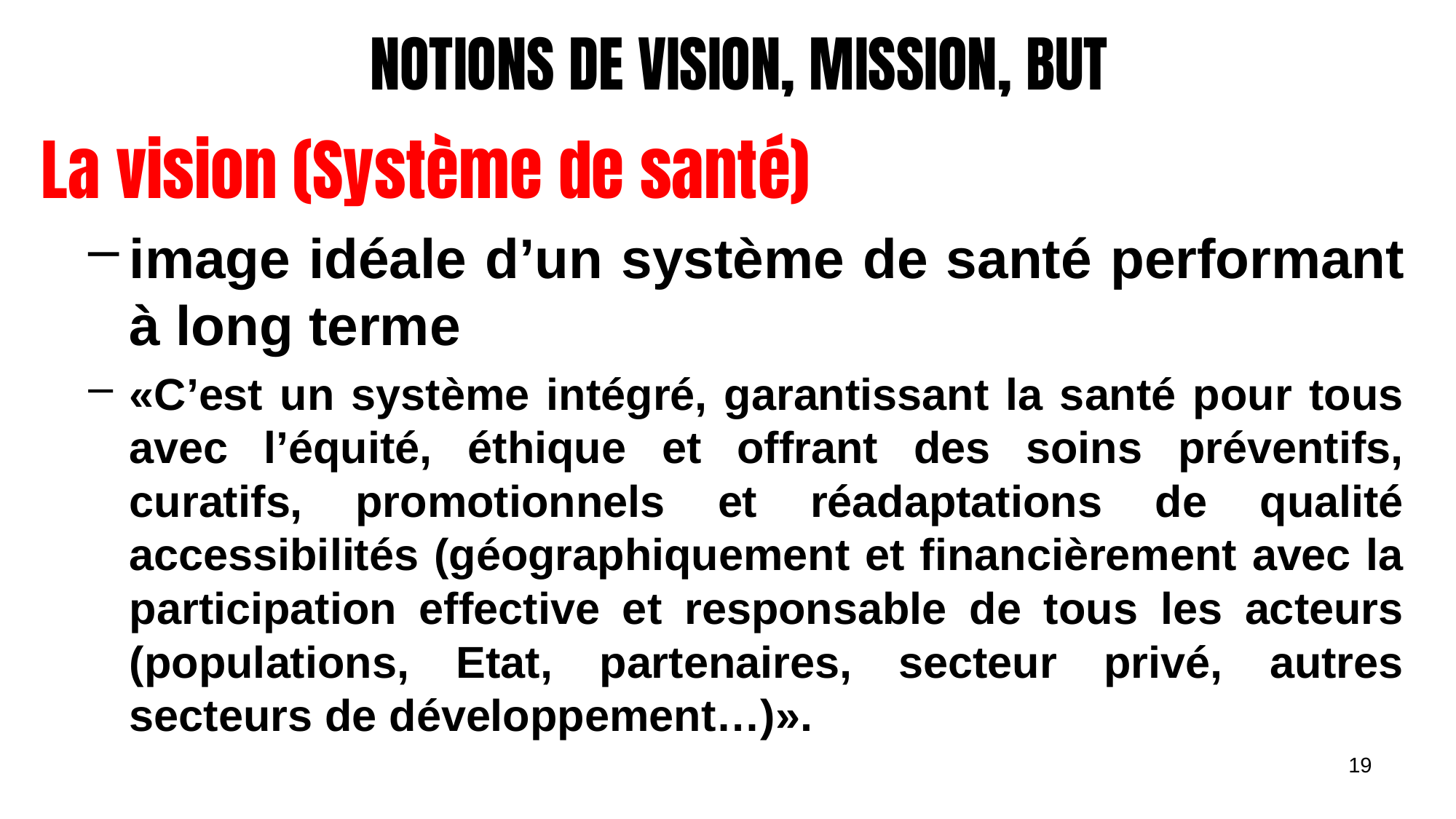

NOTIONS DE VISION, MISSION, BUT
La vision (Système de santé)
image idéale d’un système de santé performant à long terme
«C’est un système intégré, garantissant la santé pour tous avec l’équité, éthique et offrant des soins préventifs, curatifs, promotionnels et réadaptations de qualité accessibilités (géographiquement et financièrement avec la participation effective et responsable de tous les acteurs (populations, Etat, partenaires, secteur privé, autres secteurs de développement…)».
19